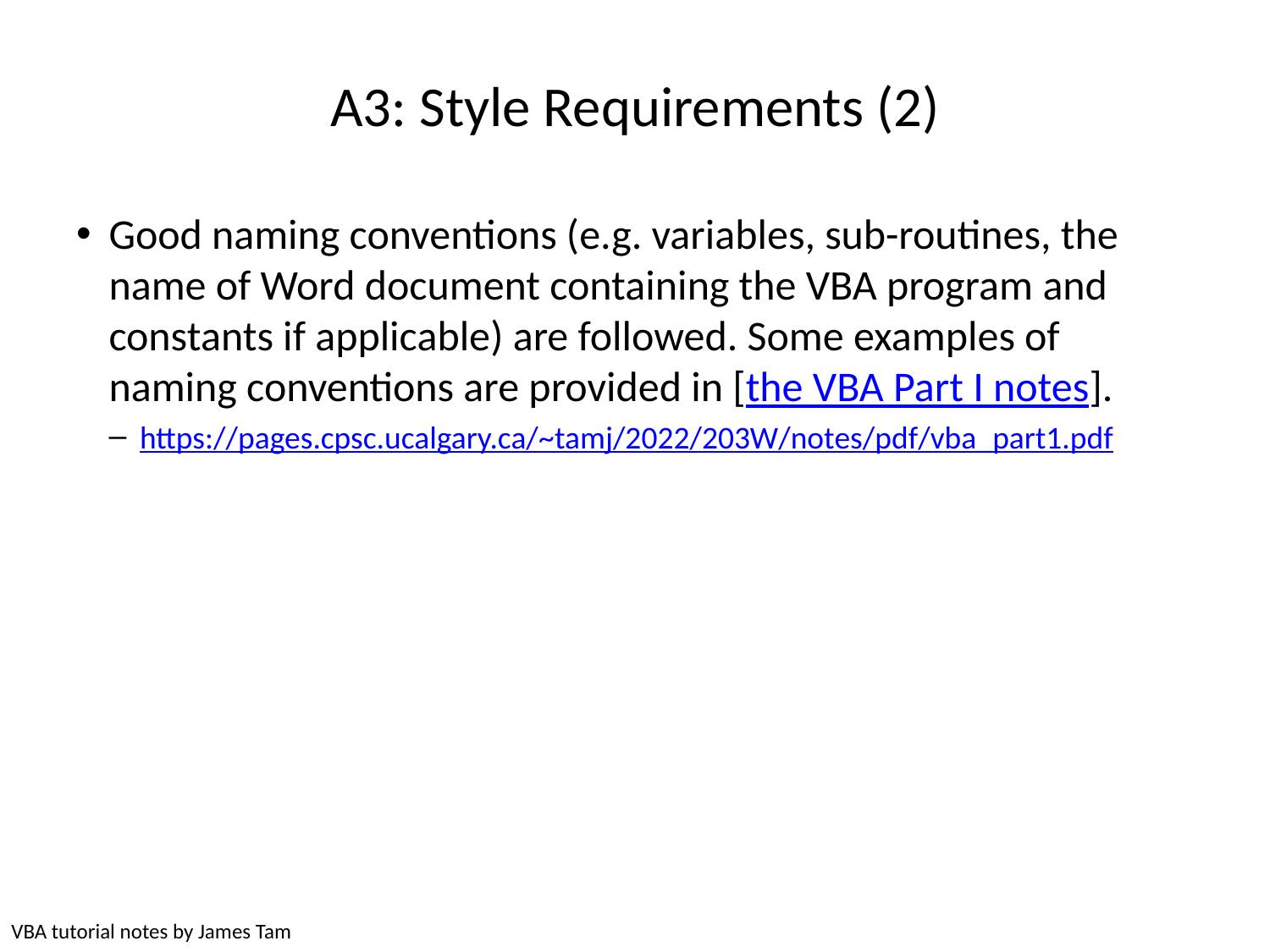

# A3: Style Requirements (2)
Good naming conventions (e.g. variables, sub-routines, the name of Word document containing the VBA program and constants if applicable) are followed. Some examples of naming conventions are provided in [the VBA Part I notes].
https://pages.cpsc.ucalgary.ca/~tamj/2022/203W/notes/pdf/vba_part1.pdf